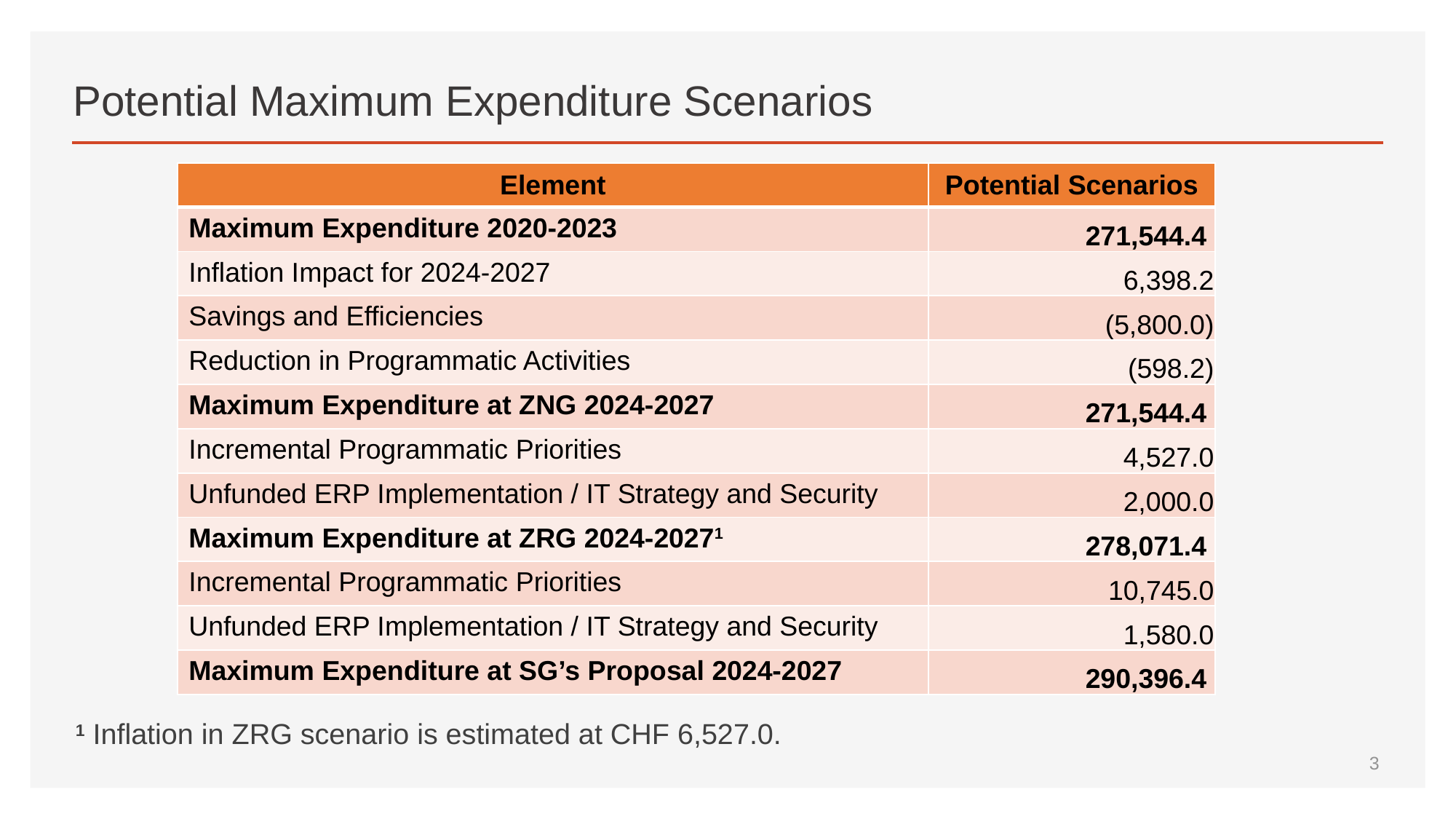

# Potential Maximum Expenditure Scenarios
| Element | Potential Scenarios |
| --- | --- |
| Maximum Expenditure 2020-2023 | 271,544.4 |
| Inflation Impact for 2024-2027 | 6,398.2 |
| Savings and Efficiencies | (5,800.0) |
| Reduction in Programmatic Activities | (598.2) |
| Maximum Expenditure at ZNG 2024-2027 | 271,544.4 |
| Incremental Programmatic Priorities | 4,527.0 |
| Unfunded ERP Implementation / IT Strategy and Security | 2,000.0 |
| Maximum Expenditure at ZRG 2024-20271 | 278,071.4 |
| Incremental Programmatic Priorities | 10,745.0 |
| Unfunded ERP Implementation / IT Strategy and Security | 1,580.0 |
| Maximum Expenditure at SG’s Proposal 2024-2027 | 290,396.4 |
1 Inflation in ZRG scenario is estimated at CHF 6,527.0.

3